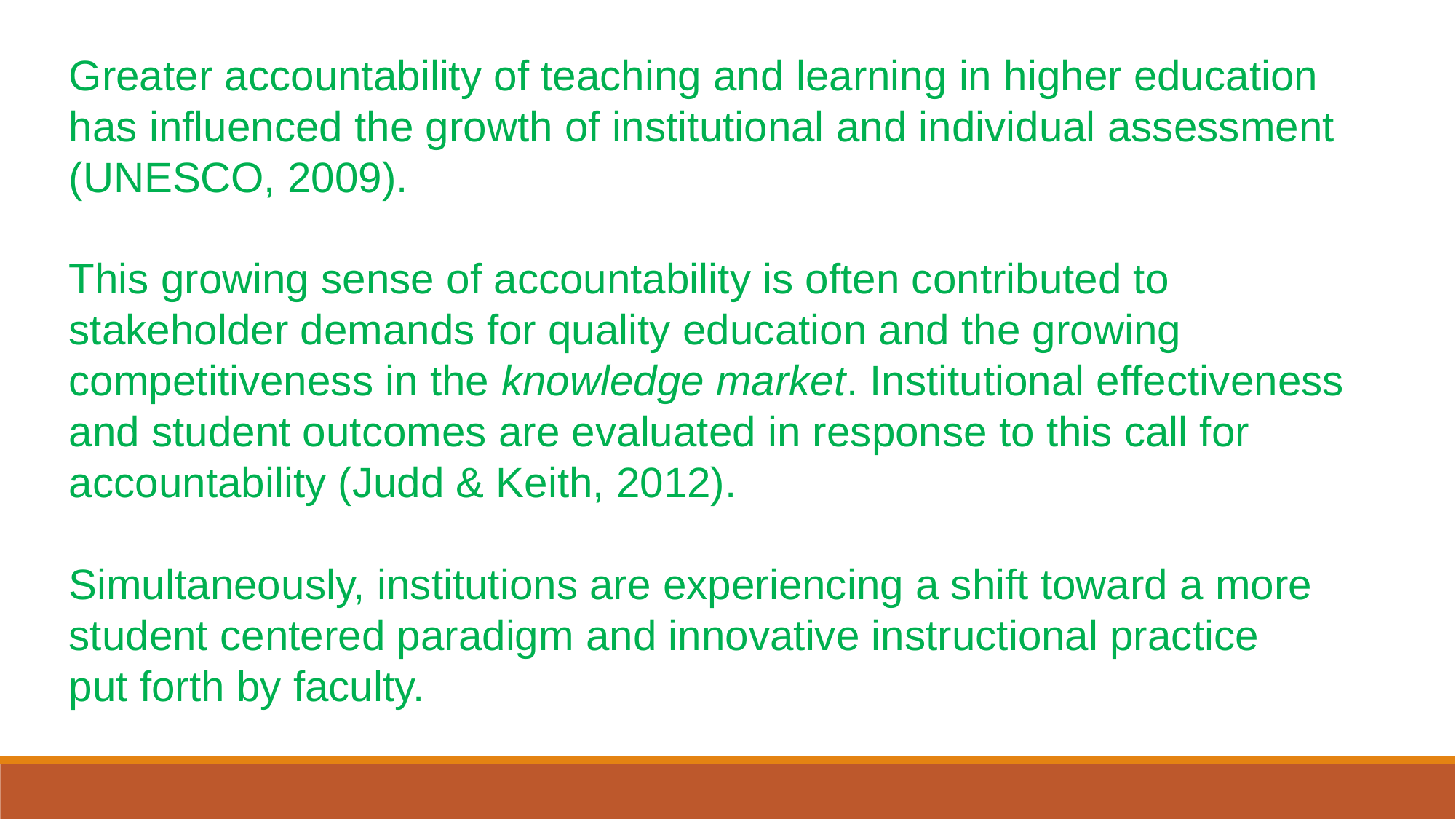

Greater accountability of teaching and learning in higher education has influenced the growth of institutional and individual assessment (UNESCO, 2009).

This growing sense of accountability is often contributed to stakeholder demands for quality education and the growing competitiveness in the knowledge market. Institutional effectiveness
and student outcomes are evaluated in response to this call for accountability (Judd & Keith, 2012).

Simultaneously, institutions are experiencing a shift toward a more student centered paradigm and innovative instructional practice
put forth by faculty.